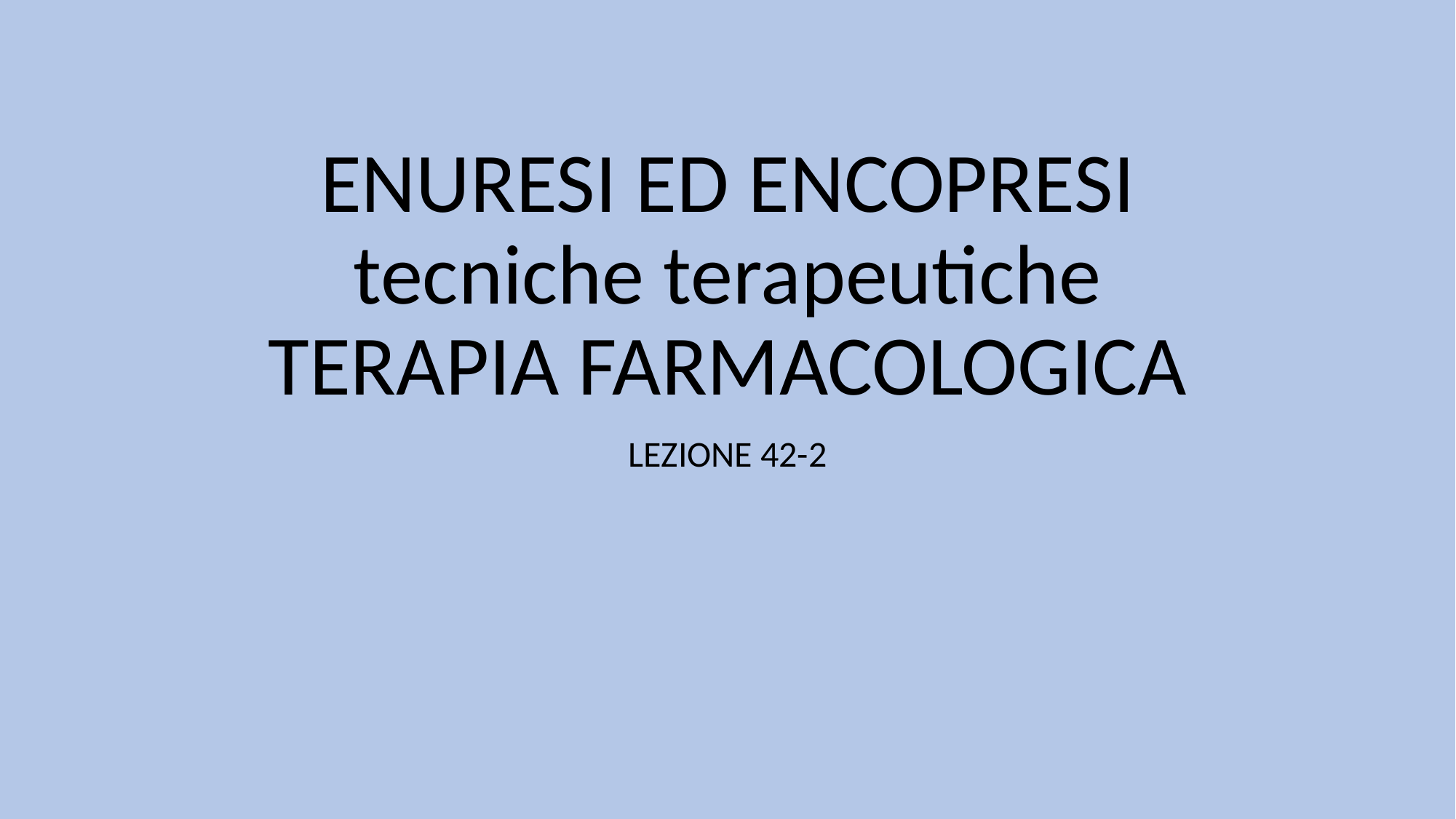

# ENURESI ED ENCOPRESI tecniche terapeutiche TERAPIA FARMACOLOGICA
LEZIONE 42-2